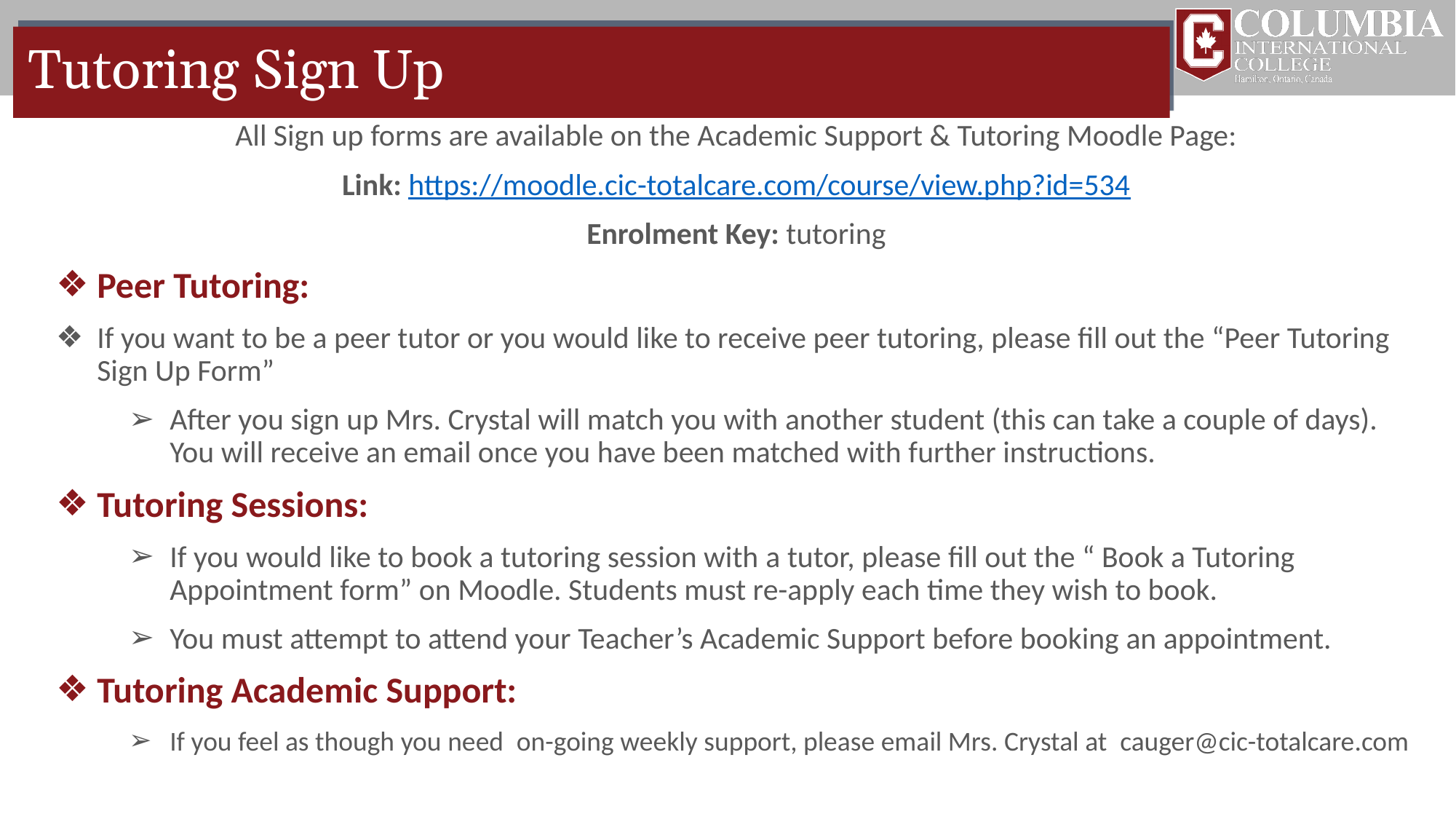

# Tutoring Sign Up
All Sign up forms are available on the Academic Support & Tutoring Moodle Page:
Link: https://moodle.cic-totalcare.com/course/view.php?id=534
Enrolment Key: tutoring
Peer Tutoring:
If you want to be a peer tutor or you would like to receive peer tutoring, please fill out the “Peer Tutoring Sign Up Form”
After you sign up Mrs. Crystal will match you with another student (this can take a couple of days). You will receive an email once you have been matched with further instructions.
Tutoring Sessions:
If you would like to book a tutoring session with a tutor, please fill out the “ Book a Tutoring Appointment form” on Moodle. Students must re-apply each time they wish to book.
You must attempt to attend your Teacher’s Academic Support before booking an appointment.
Tutoring Academic Support:
If you feel as though you need  on-going weekly support, please email Mrs. Crystal at  cauger@cic-totalcare.com